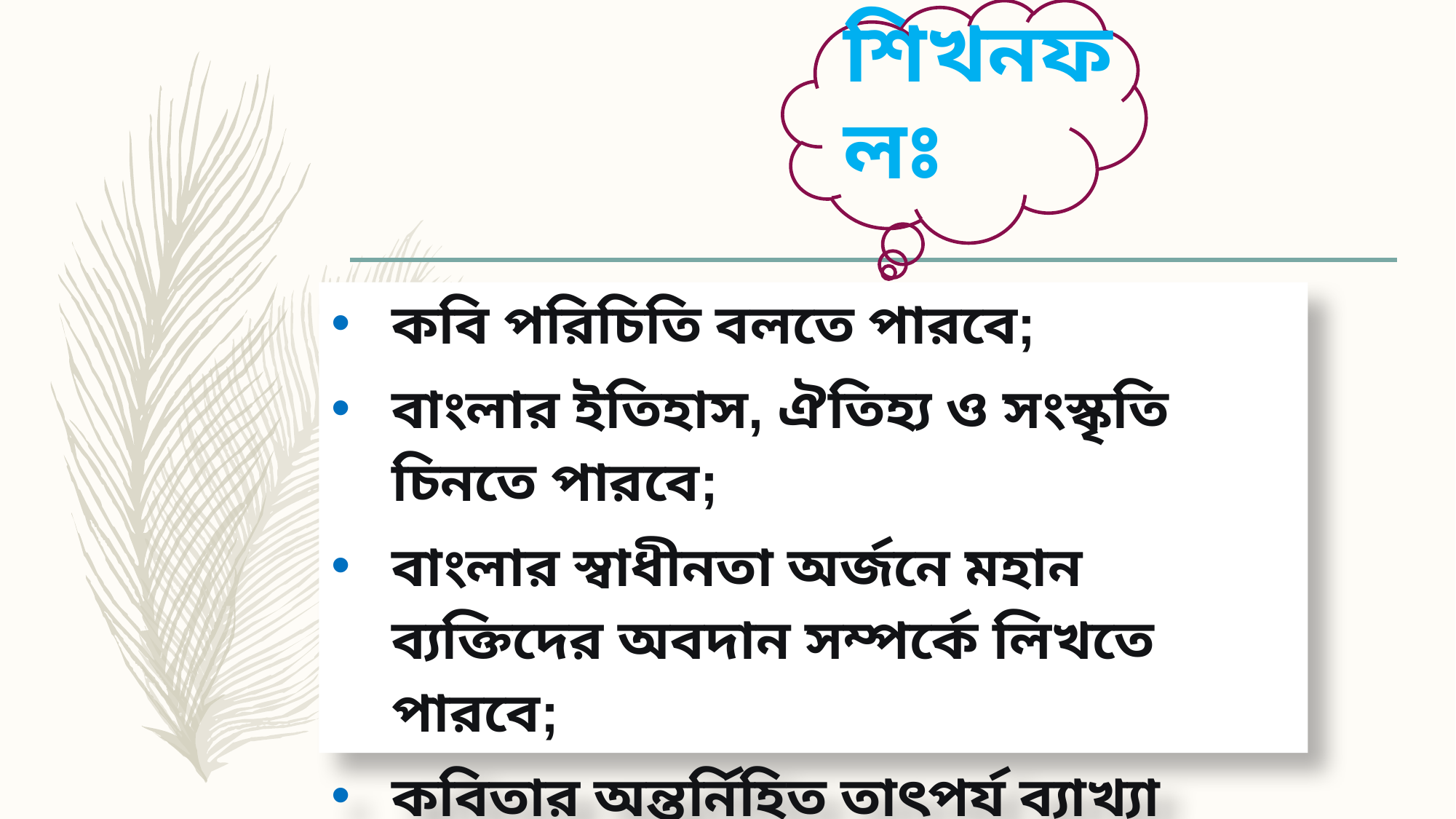

শিখনফলঃ
কবি পরিচিতি বলতে পারবে;
বাংলার ইতিহাস, ঐতিহ্য ও সংস্কৃতি চিনতে পারবে;
বাংলার স্বাধীনতা অর্জনে মহান ব্যক্তিদের অবদান সম্পর্কে লিখতে পারবে;
কবিতার অন্তর্নিহিত তাৎপর্য ব্যাখ্যা করতে পারবে।